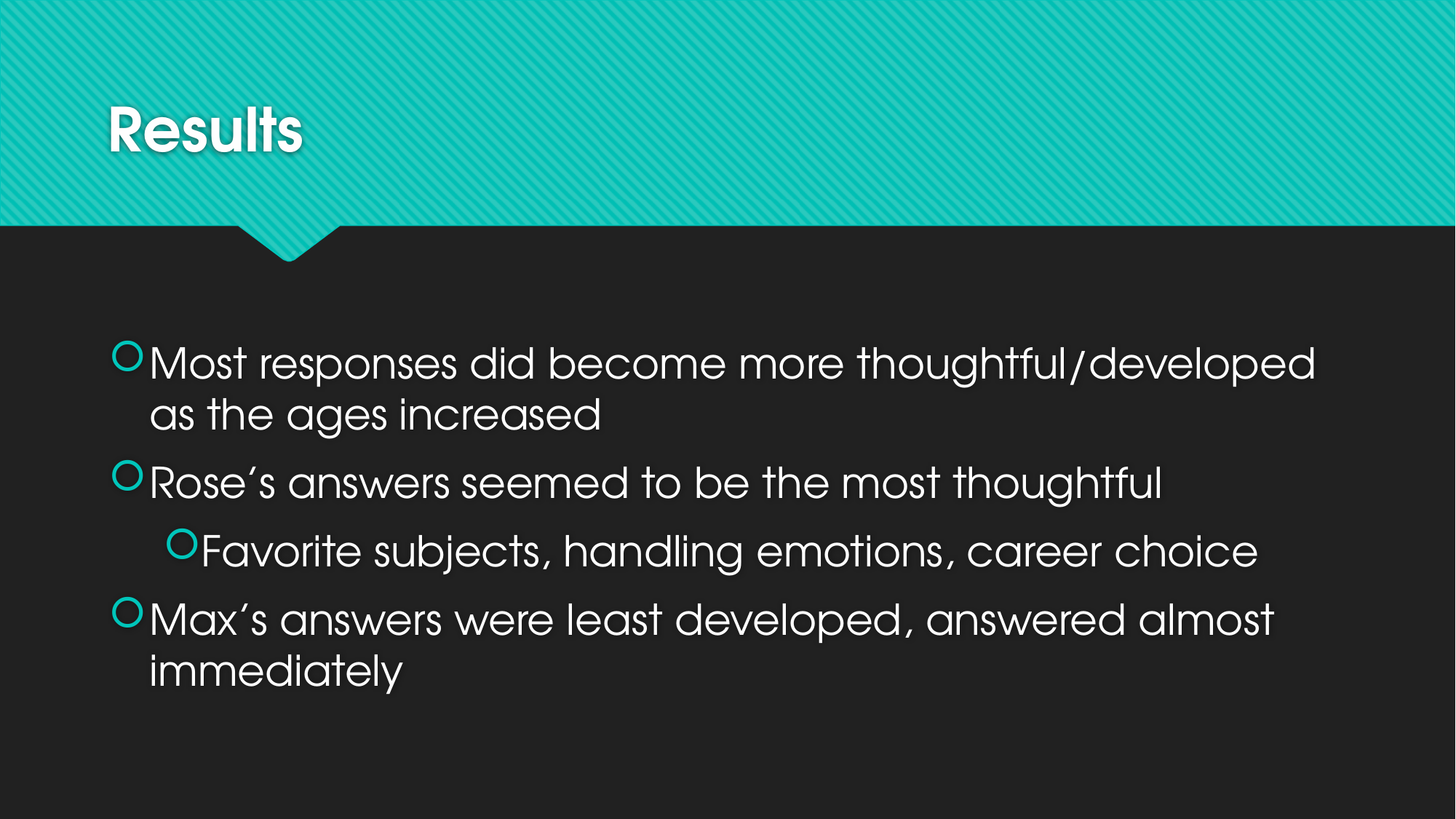

# Results
Most responses did become more thoughtful/developed as the ages increased
Rose’s answers seemed to be the most thoughtful
Favorite subjects, handling emotions, career choice
Max’s answers were least developed, answered almost immediately